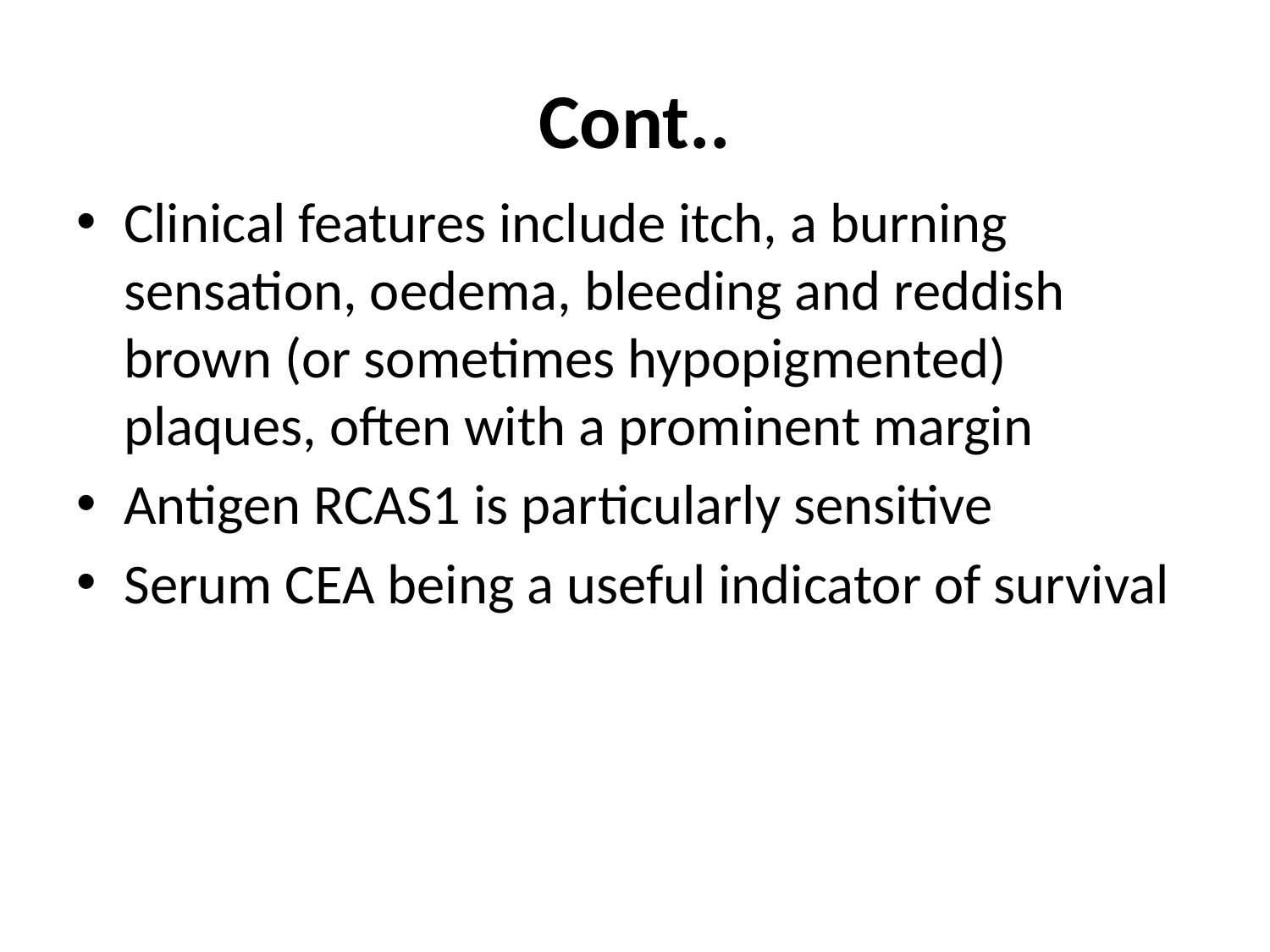

# Cont..
Clinical features include itch, a burning sensation, oedema, bleeding and reddish brown (or sometimes hypopigmented) plaques, often with a prominent margin
Antigen RCAS1 is particularly sensitive
Serum CEA being a useful indicator of survival